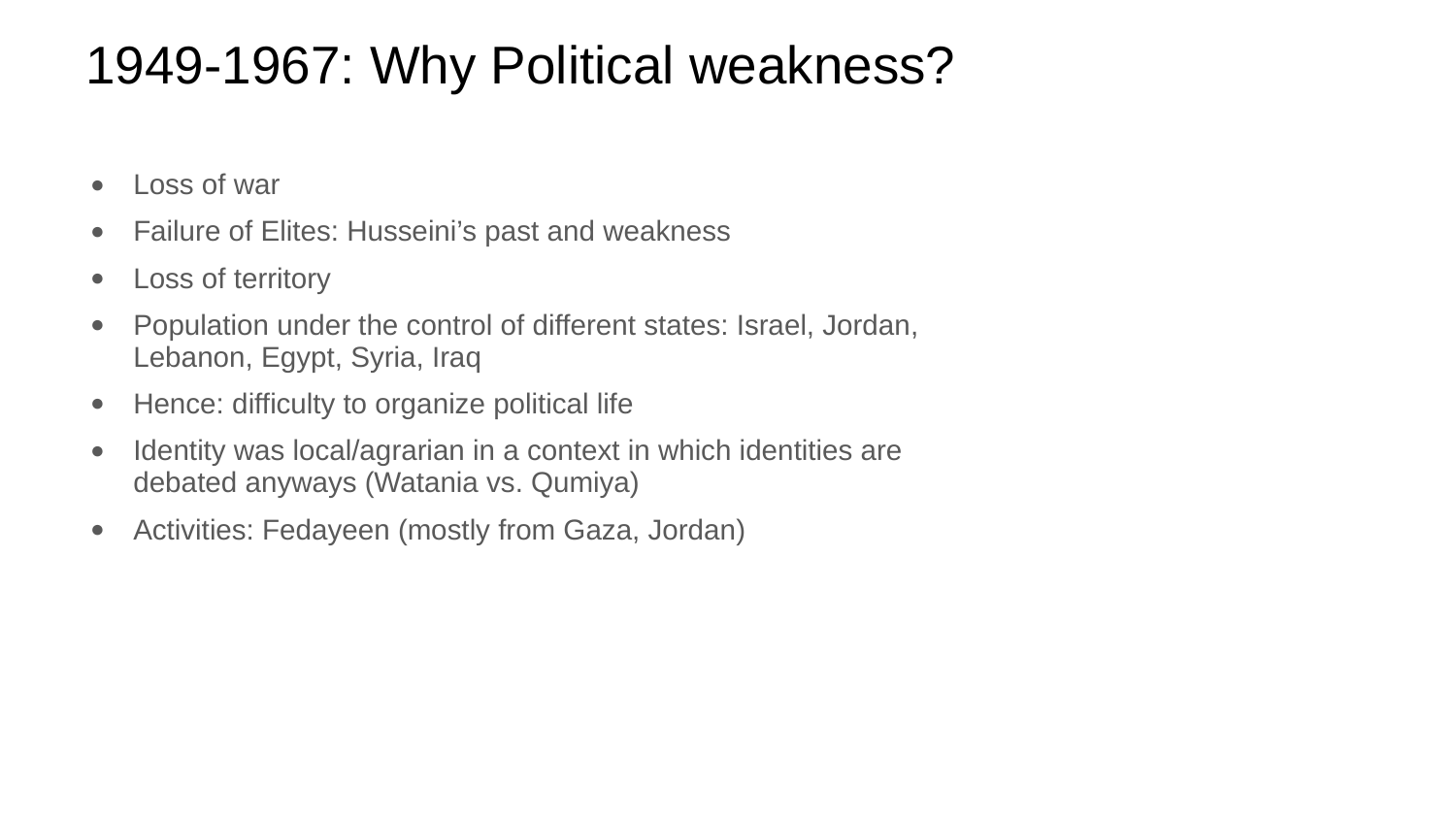

# 1949-1967: Why Political weakness?
Loss of war
Failure of Elites: Husseini’s past and weakness
Loss of territory
Population under the control of different states: Israel, Jordan, Lebanon, Egypt, Syria, Iraq
Hence: difficulty to organize political life
Identity was local/agrarian in a context in which identities are debated anyways (Watania vs. Qumiya)
Activities: Fedayeen (mostly from Gaza, Jordan)